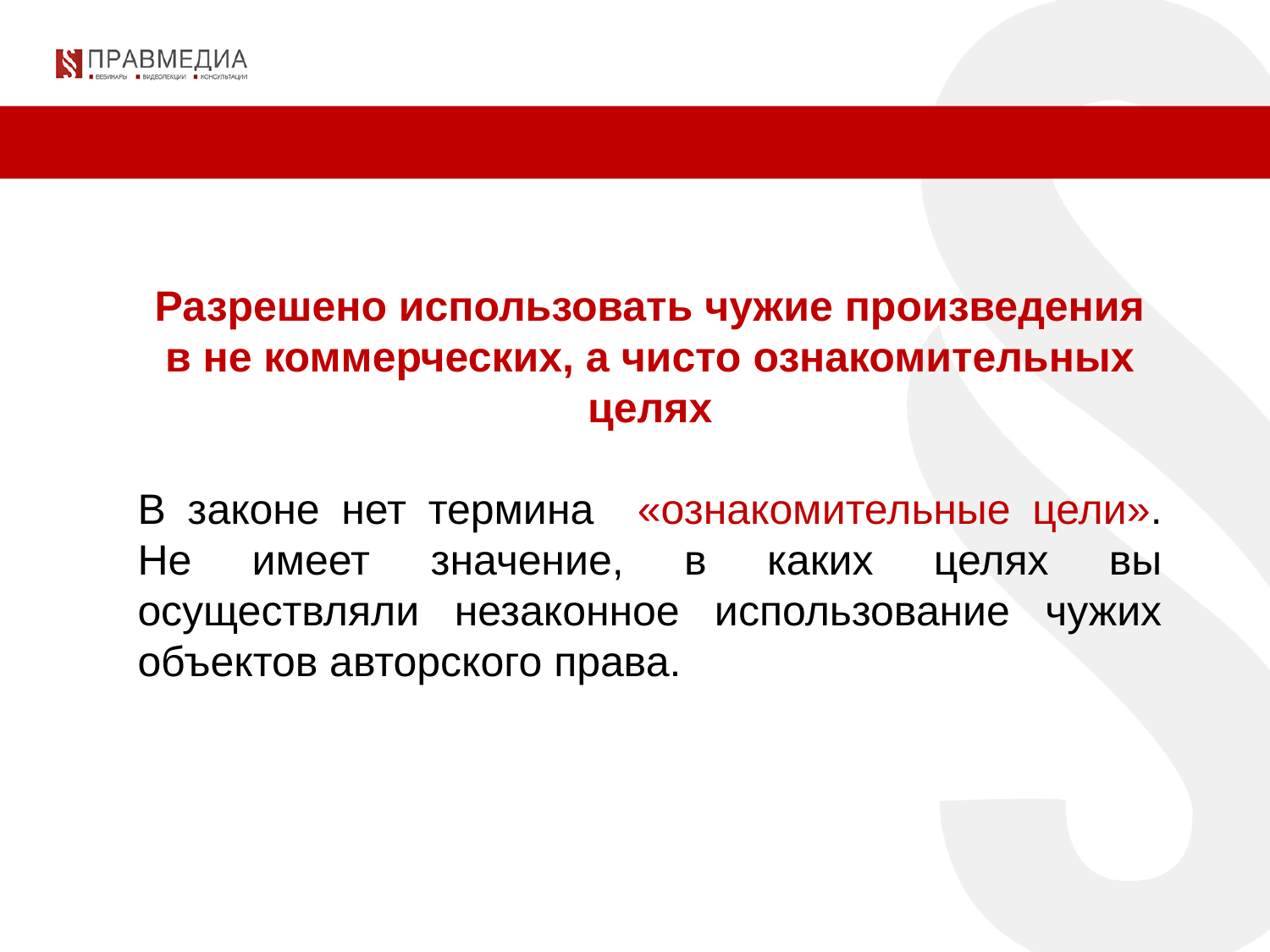

Разрешено использовать чужие произведения в не коммерческих, а чисто ознакомительных целях

В законе нет термина  «ознакомительные цели». Не имеет значение, в каких целях вы осуществляли незаконное использование чужих объектов авторского права.